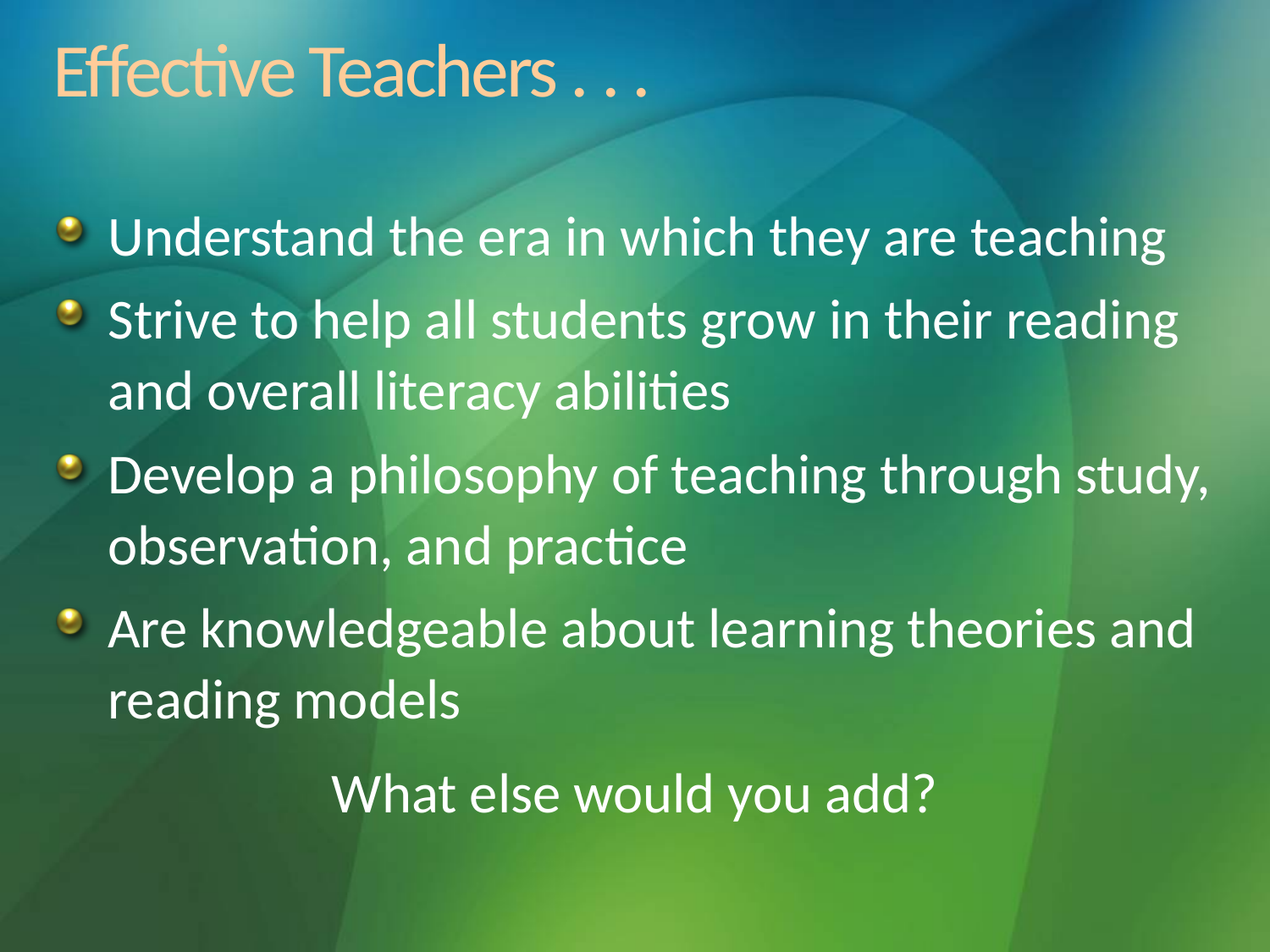

# Effective Teachers . . .
Understand the era in which they are teaching
Strive to help all students grow in their reading and overall literacy abilities
Develop a philosophy of teaching through study, observation, and practice
Are knowledgeable about learning theories and reading models
What else would you add?